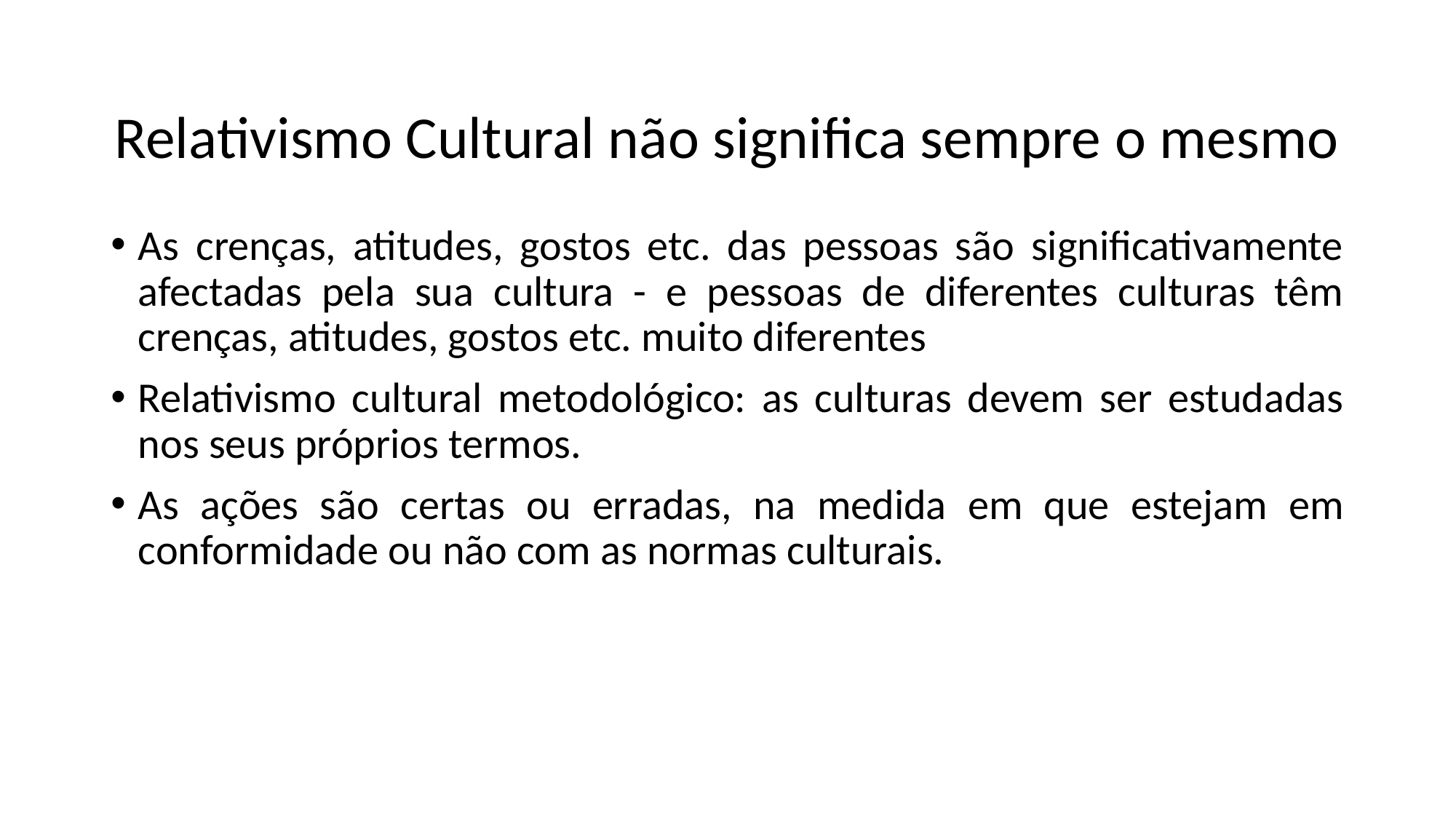

# Relativismo Cultural não significa sempre o mesmo
As crenças, atitudes, gostos etc. das pessoas são significativamente afectadas pela sua cultura - e pessoas de diferentes culturas têm crenças, atitudes, gostos etc. muito diferentes
Relativismo cultural metodológico: as culturas devem ser estudadas nos seus próprios termos.
As ações são certas ou erradas, na medida em que estejam em conformidade ou não com as normas culturais.